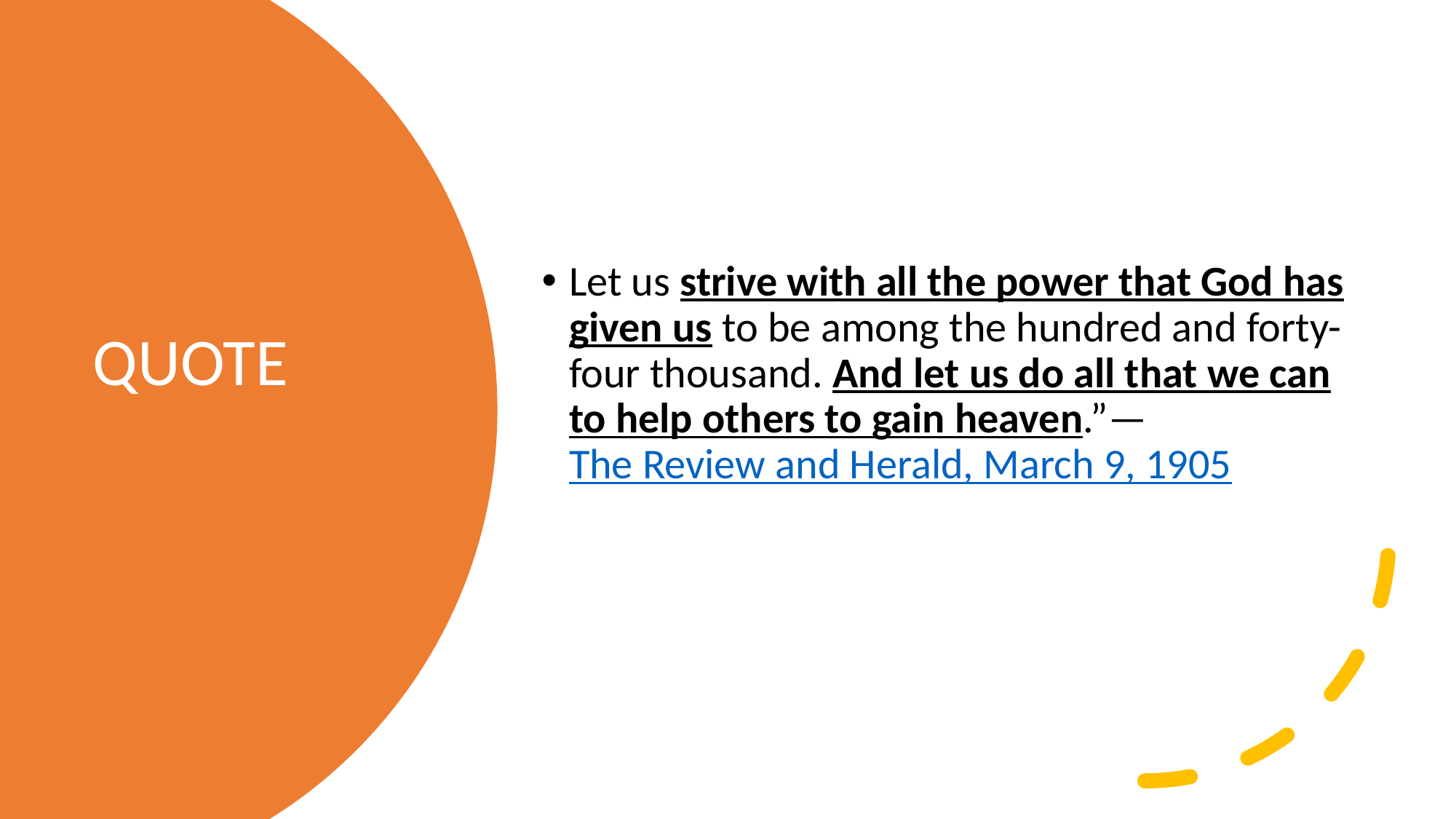

Let us strive with all the power that God has given us to be among the hundred and forty-four thousand. And let us do all that we can to help others to gain heaven.”—The Review and Herald, March 9, 1905

# QUOTE